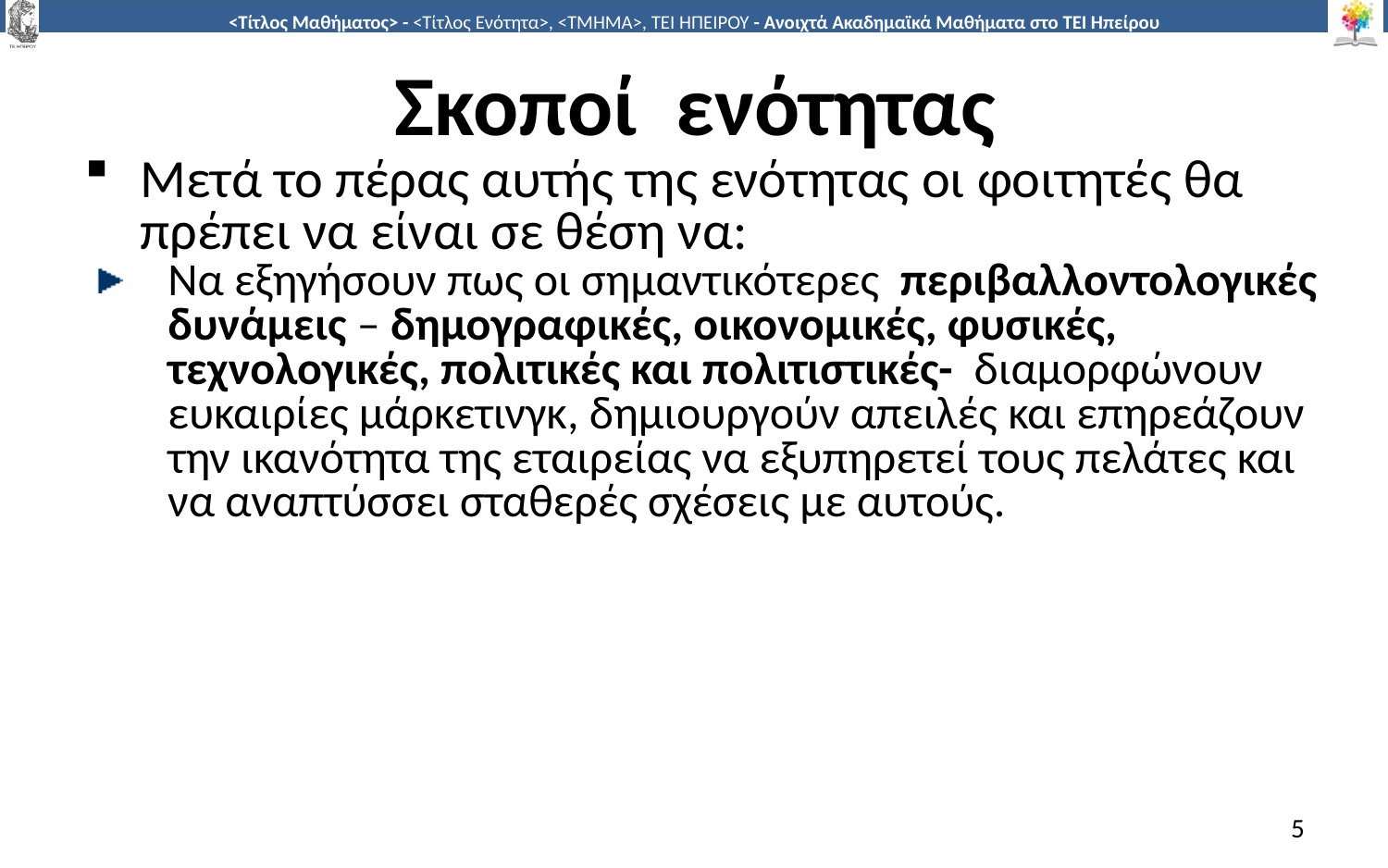

# Σκοποί  ενότητας
Μετά το πέρας αυτής της ενότητας οι φοιτητές θα πρέπει να είναι σε θέση να:
Να εξηγήσουν πως οι σημαντικότερες  περιβαλλοντολογικές δυνάμεις – δημογραφικές, οικονομικές, φυσικές, τεχνολογικές, πολιτικές και πολιτιστικές-  διαμορφώνουν ευκαιρίες μάρκετινγκ, δημιουργούν απειλές και επηρεάζουν την ικανότητα της εταιρείας να εξυπηρετεί τους πελάτες και να αναπτύσσει σταθερές σχέσεις με αυτούς.

5